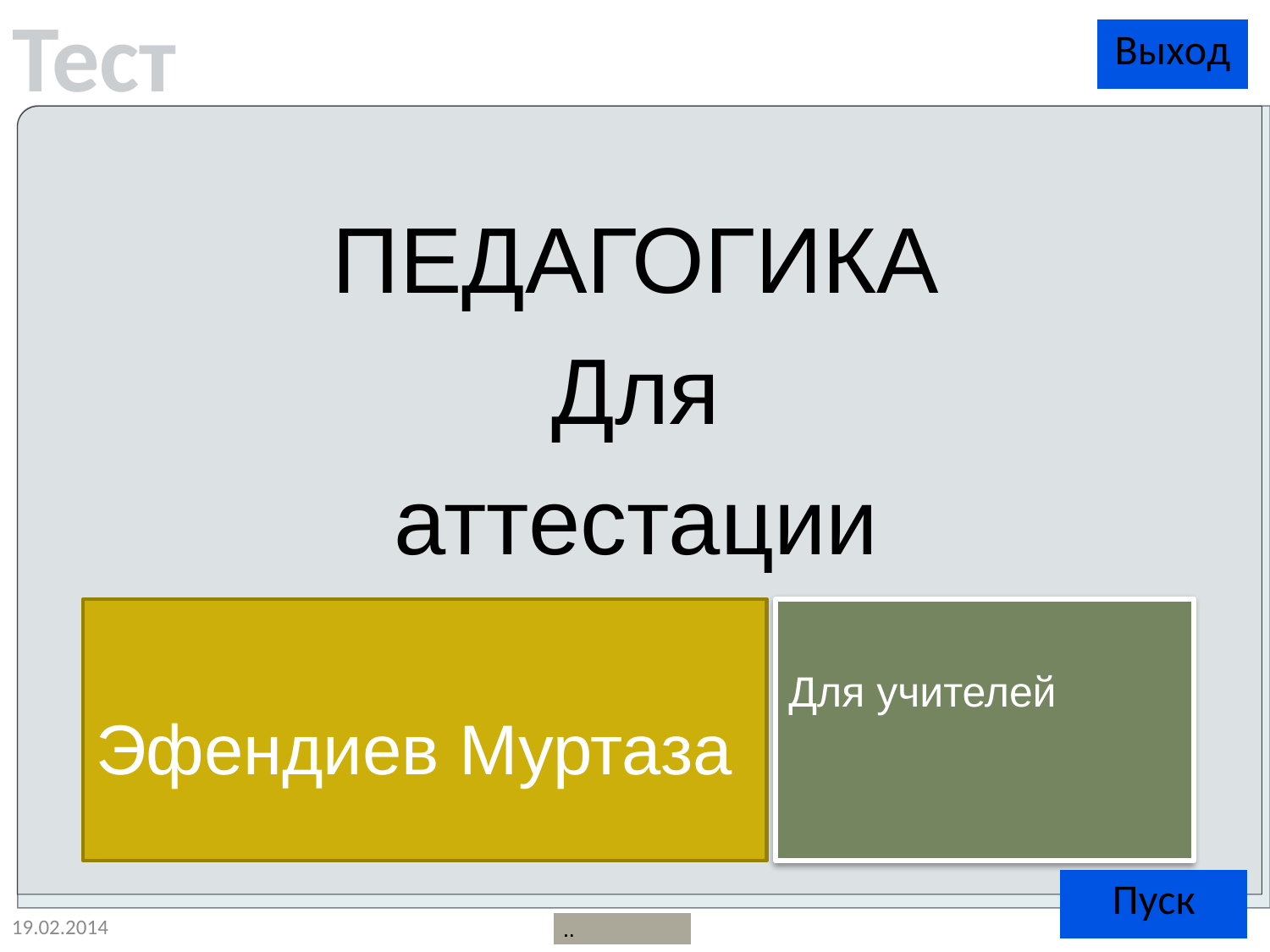

ПЕДАГОГИКА
Для
аттестации

Эфендиев Муртаза

Для учителей
19.02.2014